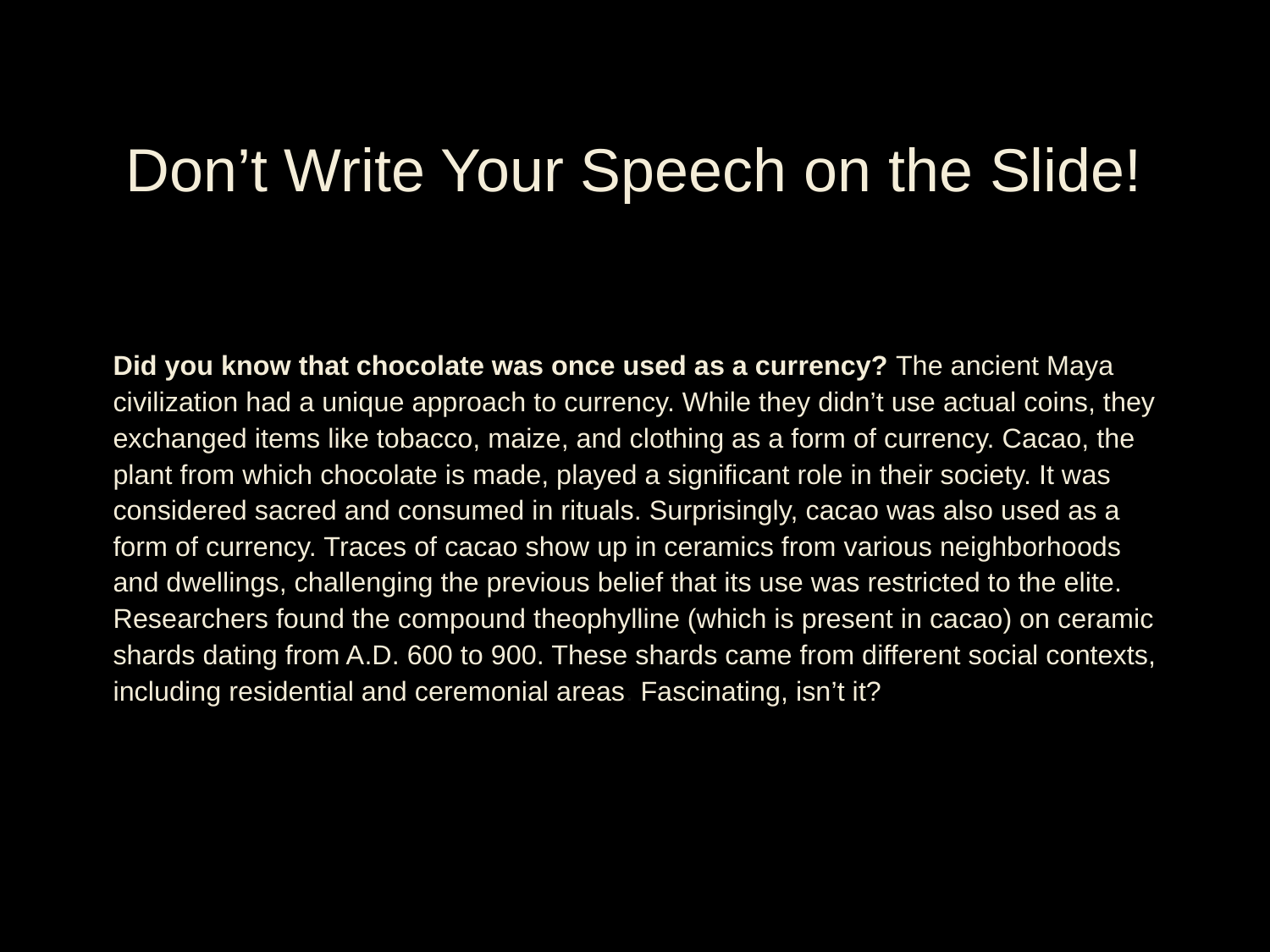

# Don’t Write Your Speech on the Slide!
Did you know that chocolate was once used as a currency? The ancient Maya civilization had a unique approach to currency. While they didn’t use actual coins, they exchanged items like tobacco, maize, and clothing as a form of currency. Cacao, the plant from which chocolate is made, played a significant role in their society. It was considered sacred and consumed in rituals. Surprisingly, cacao was also used as a form of currency. Traces of cacao show up in ceramics from various neighborhoods and dwellings, challenging the previous belief that its use was restricted to the elite. Researchers found the compound theophylline (which is present in cacao) on ceramic shards dating from A.D. 600 to 900. These shards came from different social contexts, including residential and ceremonial areas. Fascinating, isn’t it?